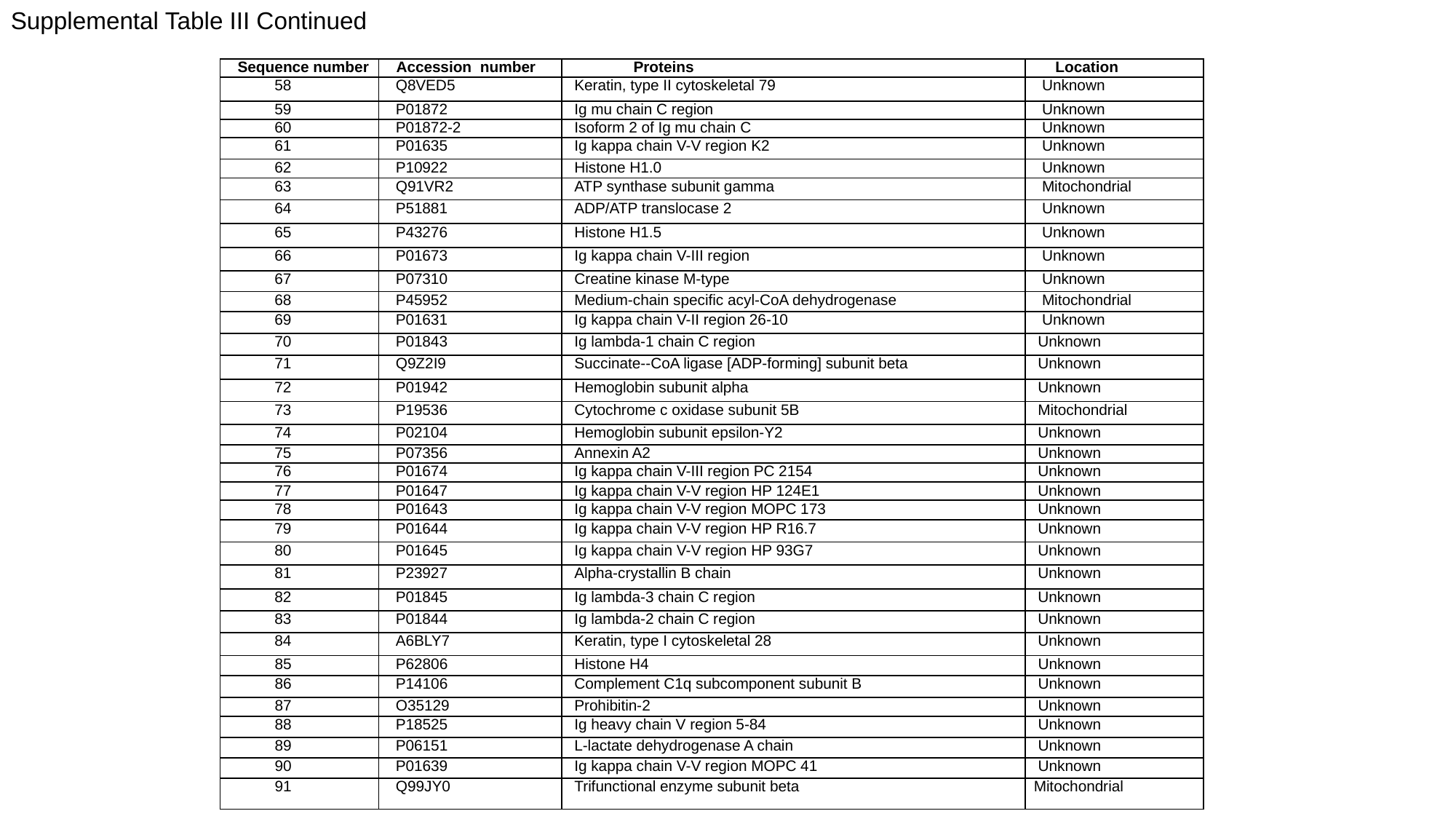

Supplemental Table III Continued
| Sequence number | Accession number | Proteins | Location |
| --- | --- | --- | --- |
| 58 | Q8VED5 | Keratin, type II cytoskeletal 79 | Unknown |
| 59 | P01872 | Ig mu chain C region | Unknown |
| 60 | P01872-2 | Isoform 2 of Ig mu chain C | Unknown |
| 61 | P01635 | Ig kappa chain V-V region K2 | Unknown |
| 62 | P10922 | Histone H1.0 | Unknown |
| 63 | Q91VR2 | ATP synthase subunit gamma | Mitochondrial |
| 64 | P51881 | ADP/ATP translocase 2 | Unknown |
| 65 | P43276 | Histone H1.5 | Unknown |
| 66 | P01673 | Ig kappa chain V-III region | Unknown |
| 67 | P07310 | Creatine kinase M-type | Unknown |
| 68 | P45952 | Medium-chain specific acyl-CoA dehydrogenase | Mitochondrial |
| 69 | P01631 | Ig kappa chain V-II region 26-10 | Unknown |
| 70 | P01843 | Ig lambda-1 chain C region | Unknown |
| 71 | Q9Z2I9 | Succinate--CoA ligase [ADP-forming] subunit beta | Unknown |
| 72 | P01942 | Hemoglobin subunit alpha | Unknown |
| 73 | P19536 | Cytochrome c oxidase subunit 5B | Mitochondrial |
| 74 | P02104 | Hemoglobin subunit epsilon-Y2 | Unknown |
| 75 | P07356 | Annexin A2 | Unknown |
| 76 | P01674 | Ig kappa chain V-III region PC 2154 | Unknown |
| 77 | P01647 | Ig kappa chain V-V region HP 124E1 | Unknown |
| 78 | P01643 | Ig kappa chain V-V region MOPC 173 | Unknown |
| 79 | P01644 | Ig kappa chain V-V region HP R16.7 | Unknown |
| 80 | P01645 | Ig kappa chain V-V region HP 93G7 | Unknown |
| 81 | P23927 | Alpha-crystallin B chain | Unknown |
| 82 | P01845 | Ig lambda-3 chain C region | Unknown |
| 83 | P01844 | Ig lambda-2 chain C region | Unknown |
| 84 | A6BLY7 | Keratin, type I cytoskeletal 28 | Unknown |
| 85 | P62806 | Histone H4 | Unknown |
| 86 | P14106 | Complement C1q subcomponent subunit B | Unknown |
| 87 | O35129 | Prohibitin-2 | Unknown |
| 88 | P18525 | Ig heavy chain V region 5-84 | Unknown |
| 89 | P06151 | L-lactate dehydrogenase A chain | Unknown |
| 90 | P01639 | Ig kappa chain V-V region MOPC 41 | Unknown |
| 91 | Q99JY0 | Trifunctional enzyme subunit beta | Mitochondrial |